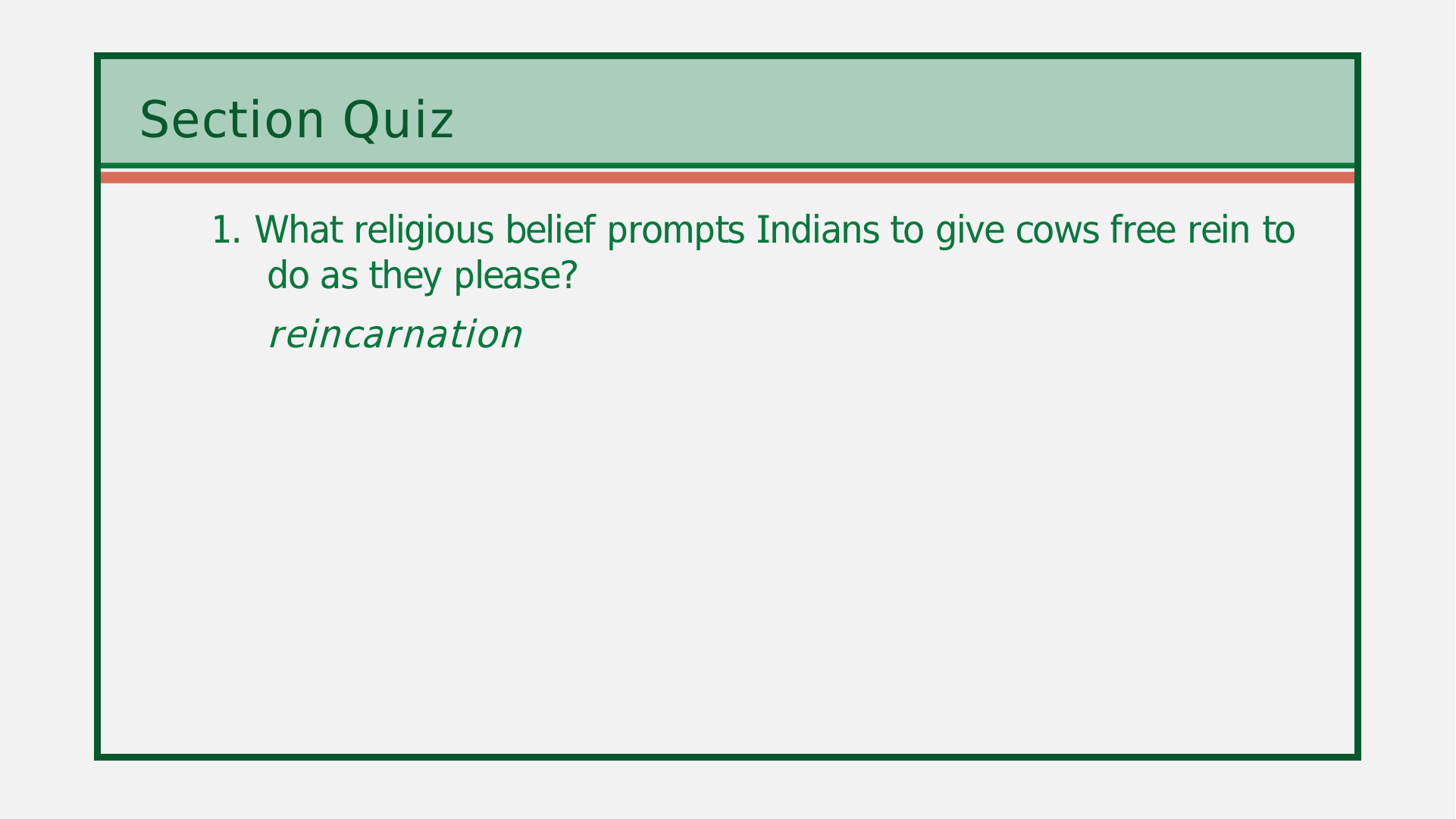

1. What religious belief prompts Indians to give cows free rein to do as they please?
	reincarnation